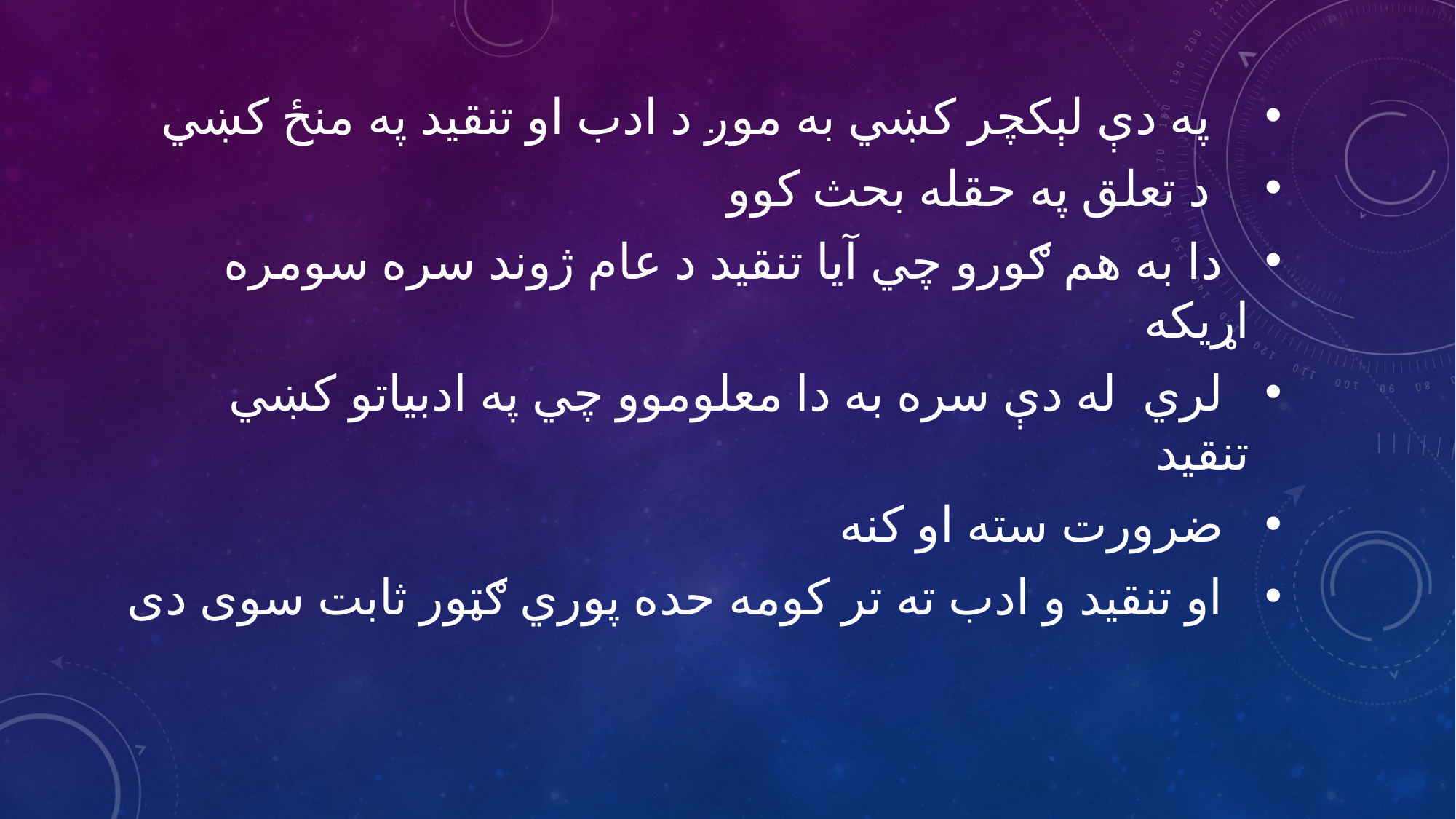

په دې لېکچر کښي به موږ د ادب او تنقيد په منځ کښي
   د تعلق په حقله بحث کوو
  دا به هم ګورو چي آيا تنقيد د عام ژوند سره سومره اړيکه
  لري  له دې سره به دا معلوموو چي په ادبياتو کښي تنقيد
  ضرورت سته او کنه
  او تنقيد و ادب ته تر کومه حده پوري ګټور ثابت سوی دی